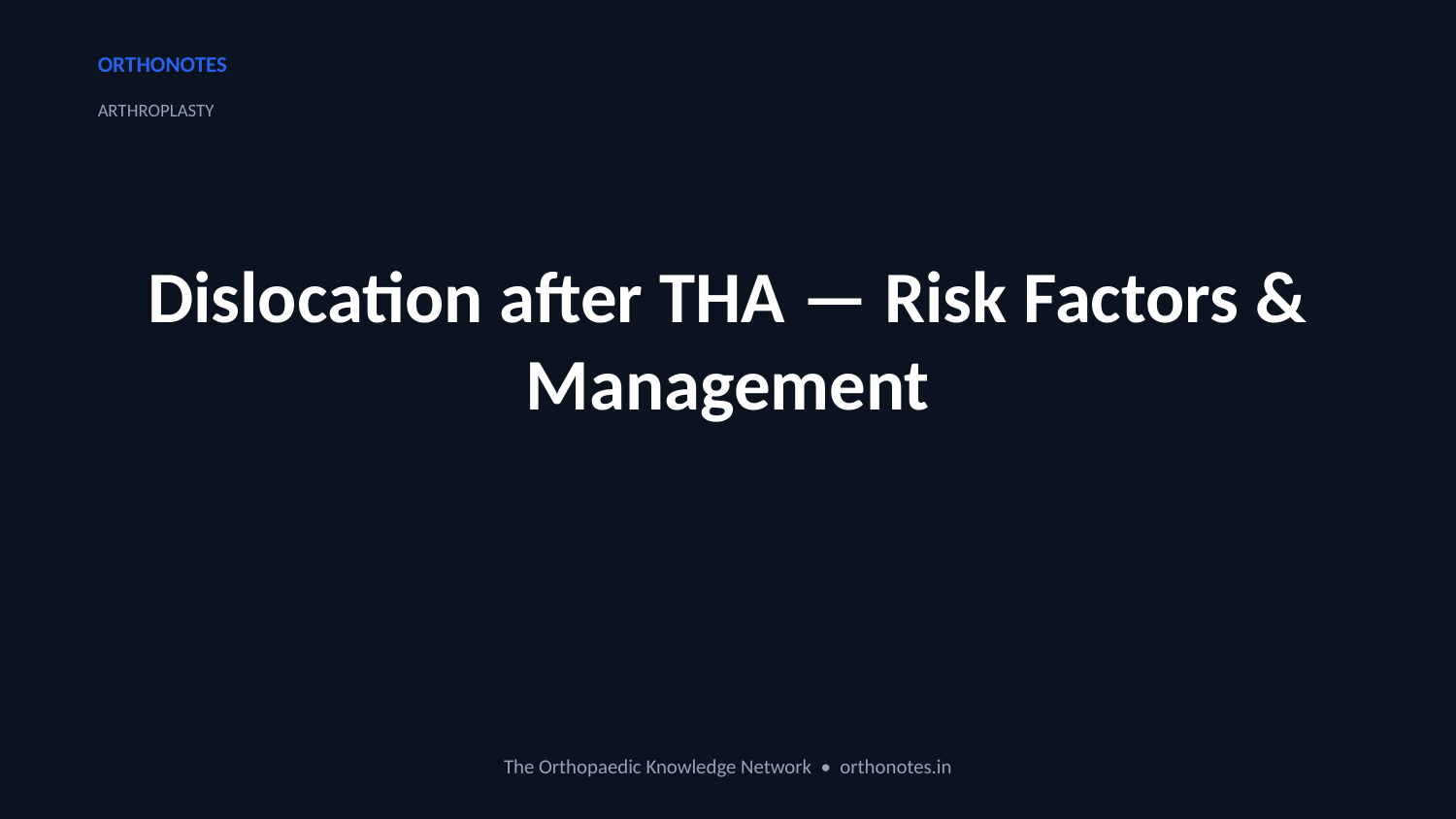

ORTHONOTES
ARTHROPLASTY
Dislocation after THA — Risk Factors & Management
The Orthopaedic Knowledge Network  •  orthonotes.in